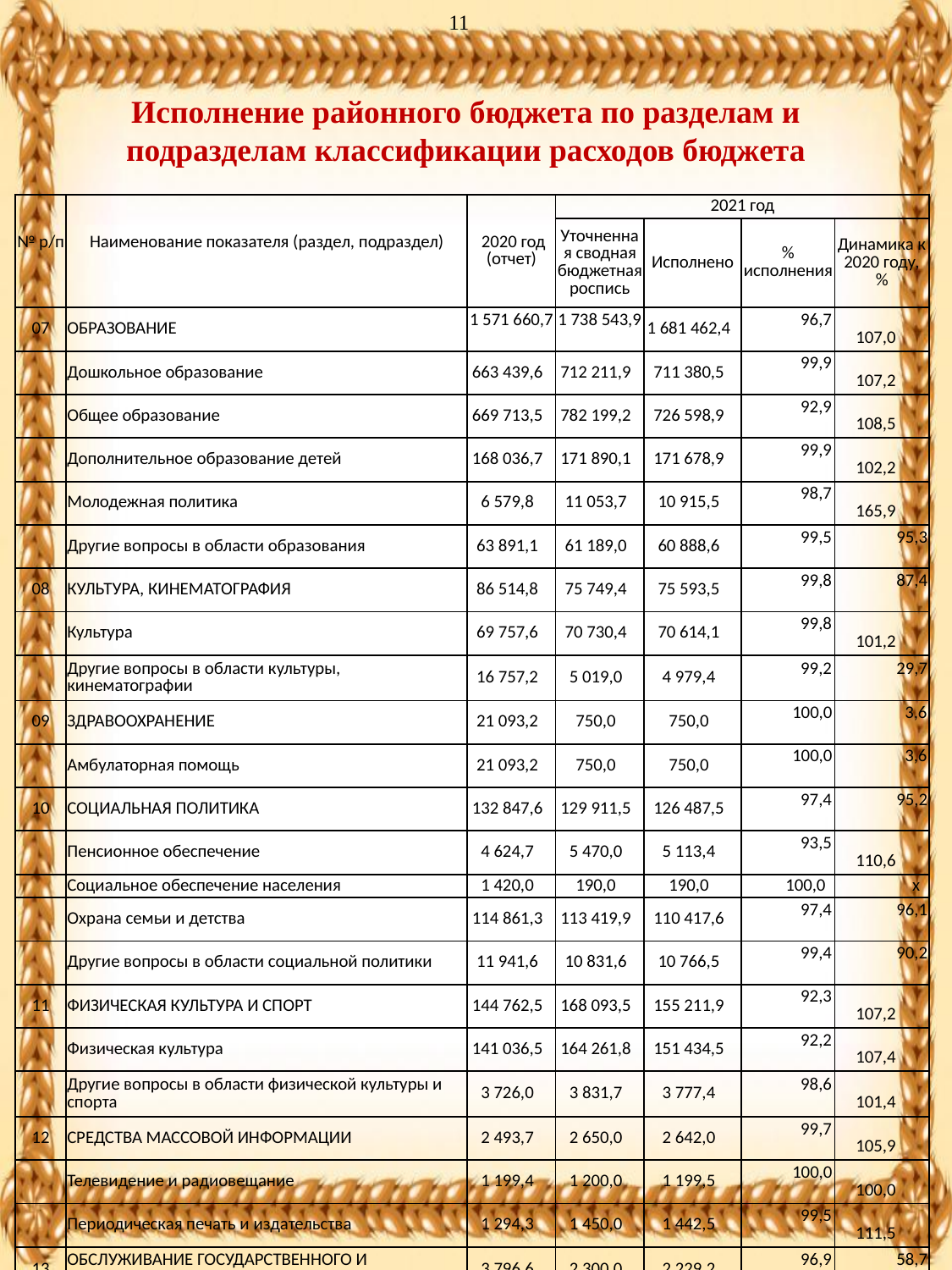

11
Исполнение районного бюджета по разделам и подразделам классификации расходов бюджета
| № р/п | Наименование показателя (раздел, подраздел) | 2020 год (отчет) | 2021 год |  |  |  |
| --- | --- | --- | --- | --- | --- | --- |
|  |  |  | Уточненная сводная бюджетная роспись | Исполнено | % исполнения | Динамика к 2020 году, % |
| 07 | ОБРАЗОВАНИЕ | 1 571 660,7 | 1 738 543,9 | 1 681 462,4 | 96,7 | 107,0 |
|  | Дошкольное образование | 663 439,6 | 712 211,9 | 711 380,5 | 99,9 | 107,2 |
|  | Общее образование | 669 713,5 | 782 199,2 | 726 598,9 | 92,9 | 108,5 |
|  | Дополнительное образование детей | 168 036,7 | 171 890,1 | 171 678,9 | 99,9 | 102,2 |
|  | Молодежная политика | 6 579,8 | 11 053,7 | 10 915,5 | 98,7 | 165,9 |
|  | Другие вопросы в области образования | 63 891,1 | 61 189,0 | 60 888,6 | 99,5 | 95,3 |
| 08 | КУЛЬТУРА, КИНЕМАТОГРАФИЯ | 86 514,8 | 75 749,4 | 75 593,5 | 99,8 | 87,4 |
|  | Культура | 69 757,6 | 70 730,4 | 70 614,1 | 99,8 | 101,2 |
|  | Другие вопросы в области культуры, кинематографии | 16 757,2 | 5 019,0 | 4 979,4 | 99,2 | 29,7 |
| 09 | ЗДРАВООХРАНЕНИЕ | 21 093,2 | 750,0 | 750,0 | 100,0 | 3,6 |
|  | Амбулаторная помощь | 21 093,2 | 750,0 | 750,0 | 100,0 | 3,6 |
| 10 | СОЦИАЛЬНАЯ ПОЛИТИКА | 132 847,6 | 129 911,5 | 126 487,5 | 97,4 | 95,2 |
|  | Пенсионное обеспечение | 4 624,7 | 5 470,0 | 5 113,4 | 93,5 | 110,6 |
|  | Социальное обеспечение населения | 1 420,0 | 190,0 | 190,0 | 100,0 | х |
|  | Охрана семьи и детства | 114 861,3 | 113 419,9 | 110 417,6 | 97,4 | 96,1 |
|  | Другие вопросы в области социальной политики | 11 941,6 | 10 831,6 | 10 766,5 | 99,4 | 90,2 |
| 11 | ФИЗИЧЕСКАЯ КУЛЬТУРА И СПОРТ | 144 762,5 | 168 093,5 | 155 211,9 | 92,3 | 107,2 |
|  | Физическая культура | 141 036,5 | 164 261,8 | 151 434,5 | 92,2 | 107,4 |
|  | Другие вопросы в области физической культуры и спорта | 3 726,0 | 3 831,7 | 3 777,4 | 98,6 | 101,4 |
| 12 | СРЕДСТВА МАССОВОЙ ИНФОРМАЦИИ | 2 493,7 | 2 650,0 | 2 642,0 | 99,7 | 105,9 |
|  | Телевидение и радиовещание | 1 199,4 | 1 200,0 | 1 199,5 | 100,0 | 100,0 |
|  | Периодическая печать и издательства | 1 294,3 | 1 450,0 | 1 442,5 | 99,5 | 111,5 |
| 13 | ОБСЛУЖИВАНИЕ ГОСУДАРСТВЕННОГО И МУНИЦИПАЛЬНОГО ДОЛГА | 3 796,6 | 2 300,0 | 2 229,2 | 96,9 | 58,7 |
|  | Обслуживание государственного (муниципального) внутреннего долга | 3 796,6 | 2 300,0 | 2 229,2 | 96,9 | 58,7 |
| 14 | МЕЖБЮДЖЕТНЫЕ ТРАНСФЕРТЫ ОБЩЕГО ХАРАКТЕРА БЮДЖЕТАМ БЮДЖЕТНОЙ СИСТЕМЫ РОССИЙСКОЙ ФЕДЕРАЦИИ | 11 445,2 | 11 239,1 | 11 239,1 | 100,0 | 98,2 |
|  | Дотации на выравнивание бюджетной обеспеченности субъектов Российской Федерации и муниципальных образований | 5 000,0 | 5 000,0 | 5 000,0 | 100,0 | 100,0 |
|  | Прочие межбюджетные трансферты общего характера | 6 445,2 | 6 239,1 | 6 239,1 | 100,0 | 96,8 |